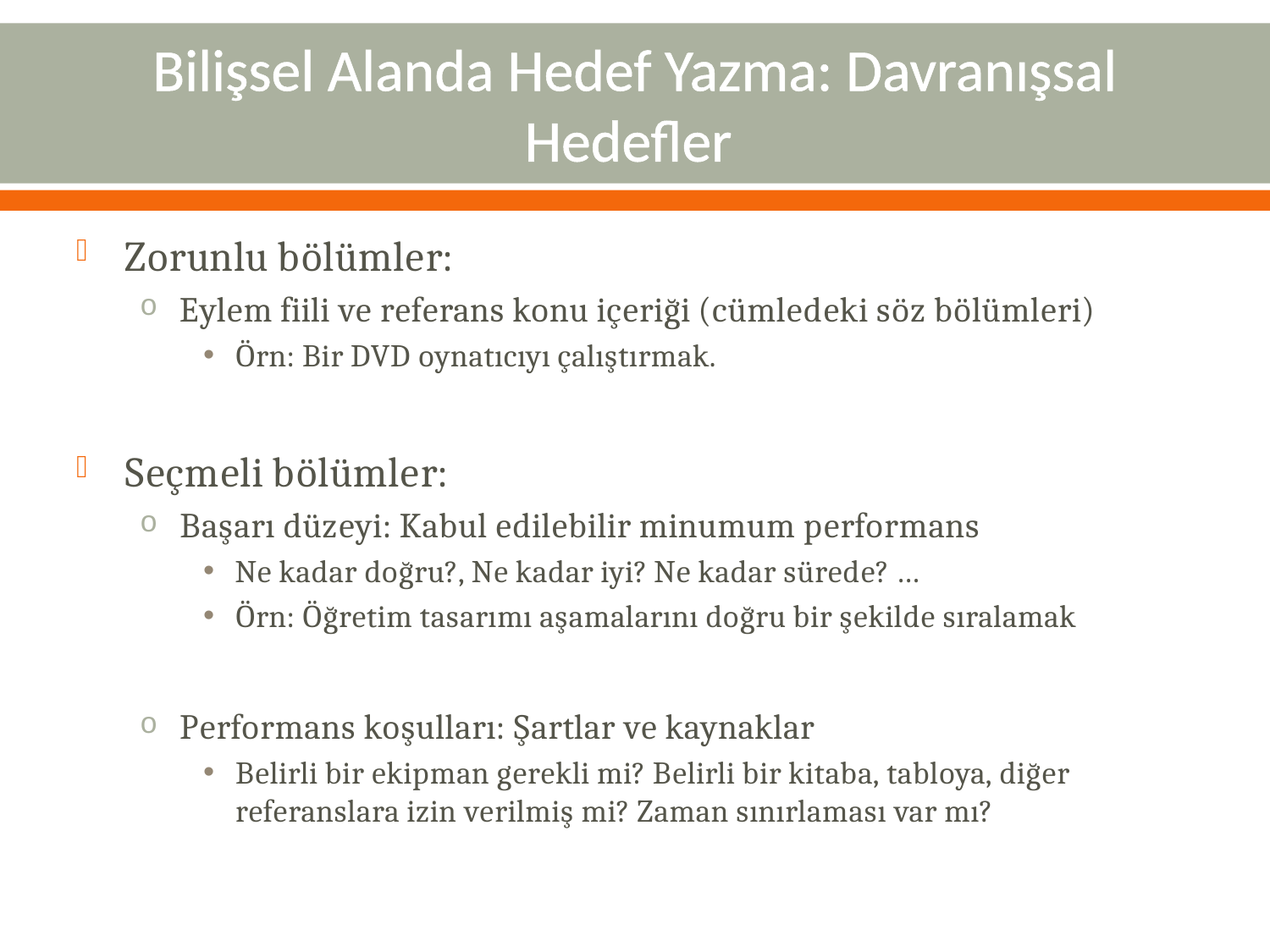

# Bilişsel Alanda Hedef Yazma: Davranışsal Hedefler
Zorunlu bölümler:
Eylem fiili ve referans konu içeriği (cümledeki söz bölümleri)
Örn: Bir DVD oynatıcıyı çalıştırmak.

Seçmeli bölümler:
Başarı düzeyi: Kabul edilebilir minumum performans
Ne kadar doğru?, Ne kadar iyi? Ne kadar sürede? …
Örn: Öğretim tasarımı aşamalarını doğru bir şekilde sıralamak

Performans koşulları: Şartlar ve kaynaklar
Belirli bir ekipman gerekli mi? Belirli bir kitaba, tabloya, diğer referanslara izin verilmiş mi? Zaman sınırlaması var mı?